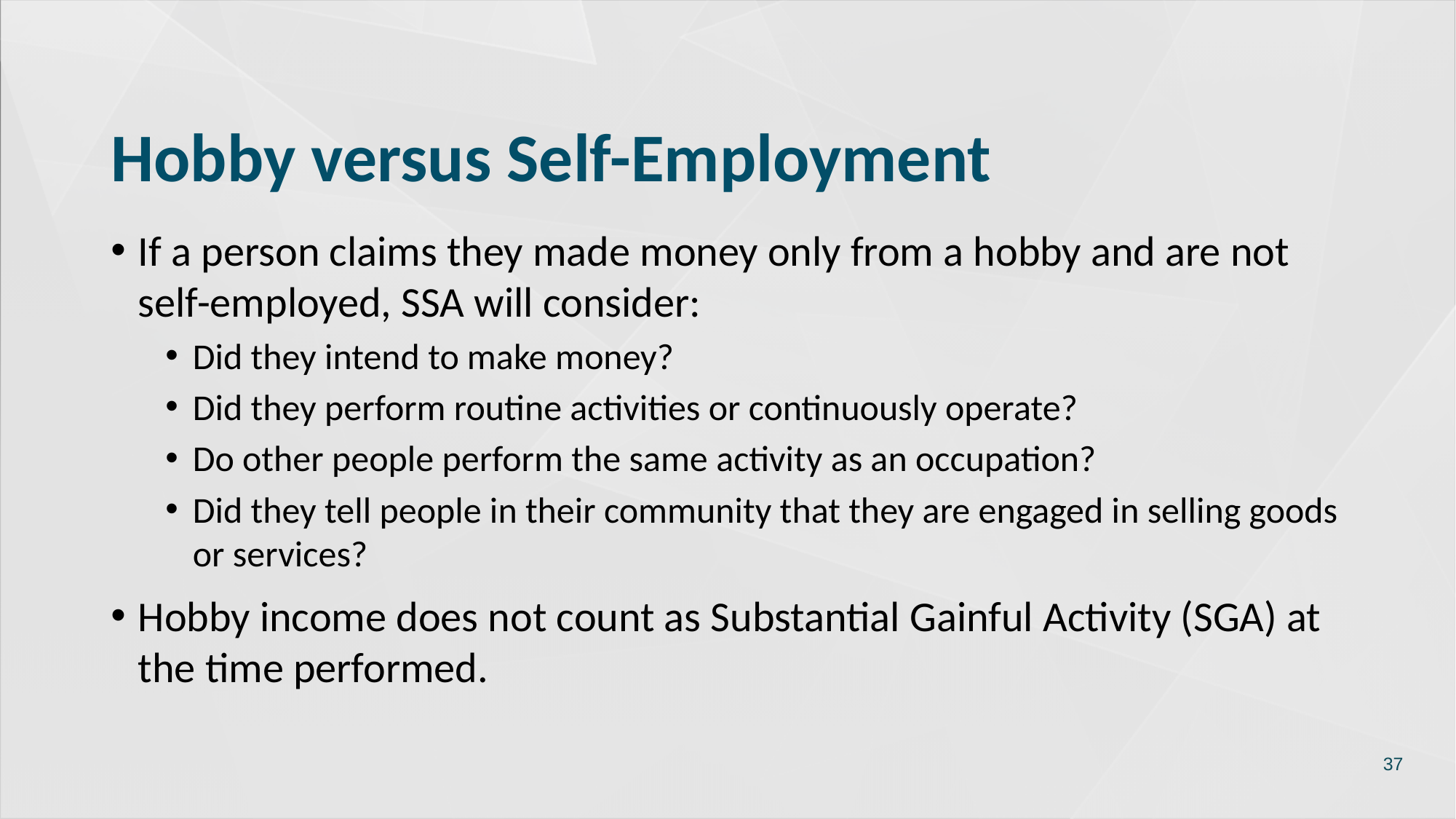

# Hobby versus Self-Employment
If a person claims they made money only from a hobby and are not self-employed, SSA will consider:
Did they intend to make money?
Did they perform routine activities or continuously operate?
Do other people perform the same activity as an occupation?
Did they tell people in their community that they are engaged in selling goods or services?
Hobby income does not count as Substantial Gainful Activity (SGA) at the time performed.
37